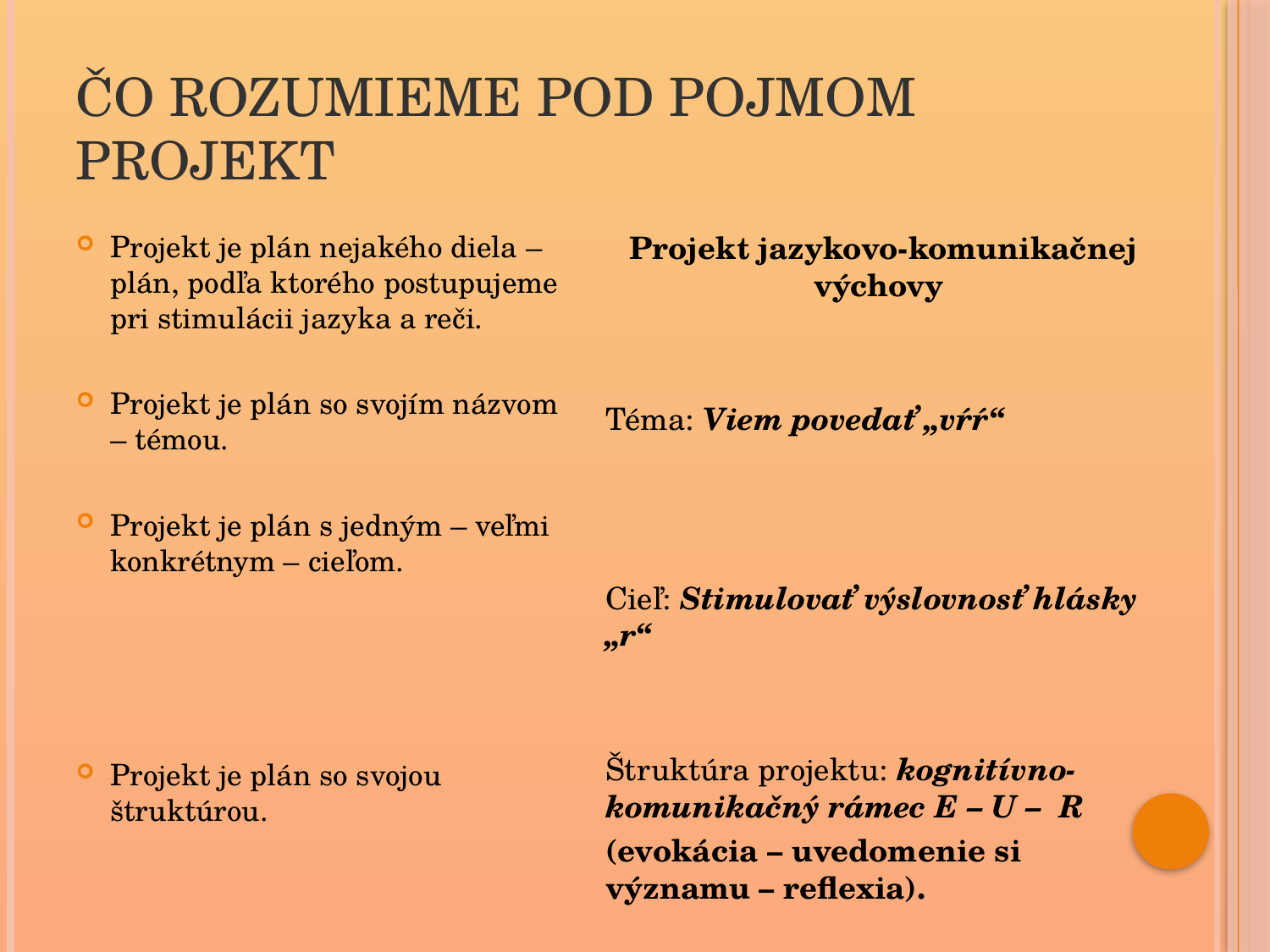

# Čo rozumieme pod pojmom projekt
Projekt je plán nejakého diela – plán, podľa ktorého postupujeme pri stimulácii jazyka a reči.

Projekt je plán so svojím názvom – témou.

Projekt je plán s jedným – veľmi konkrétnym – cieľom.

Projekt je plán so svojou štruktúrou.
 Projekt jazykovo-komunikačnej výchovy

Téma: Viem povedať „vŕŕ“

Cieľ: Stimulovať výslovnosť hlásky „r“

Štruktúra projektu: kognitívno-komunikačný rámec E – U –  R
(evokácia – uvedomenie si významu – reflexia).